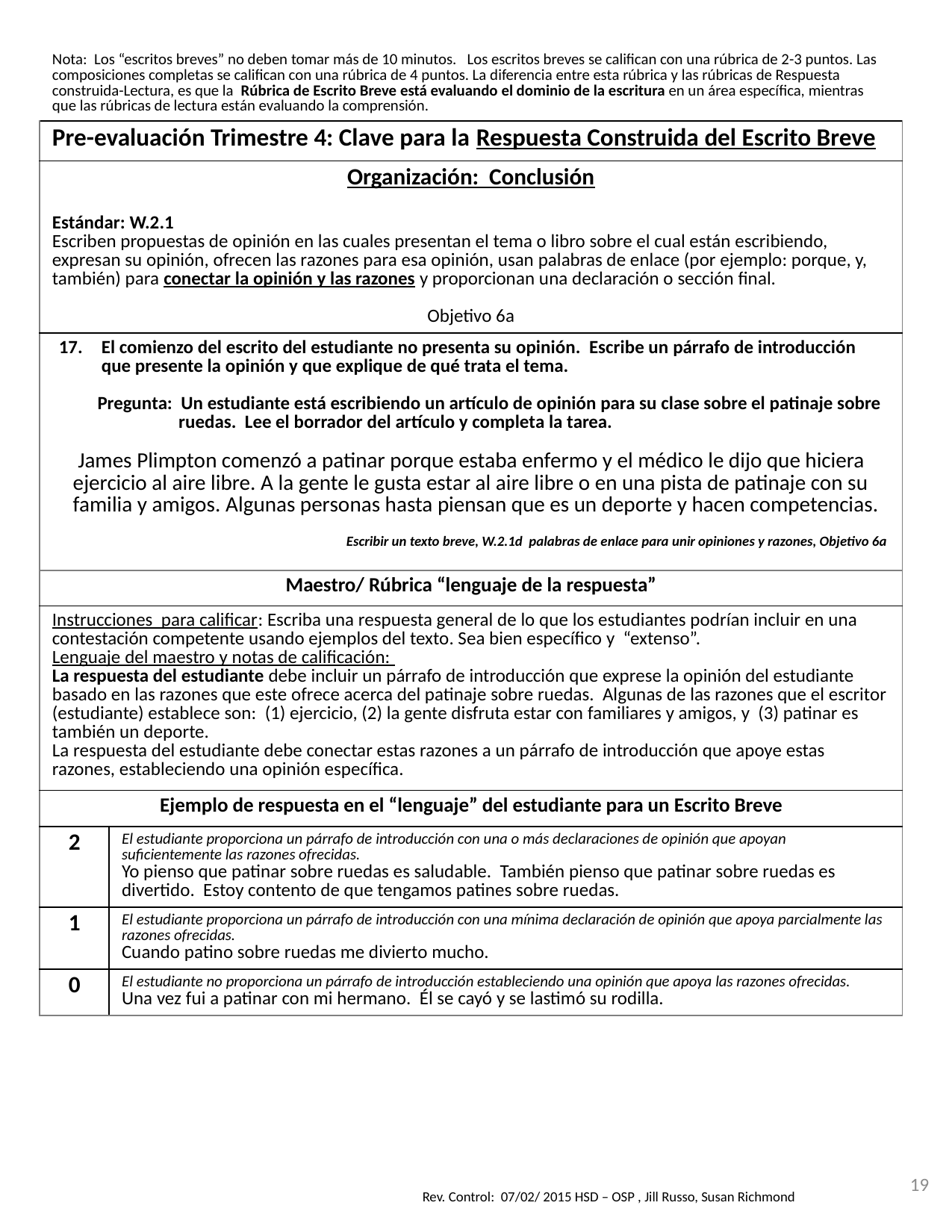

| Nota: Los “escritos breves” no deben tomar más de 10 minutos. Los escritos breves se califican con una rúbrica de 2-3 puntos. Las composiciones completas se califican con una rúbrica de 4 puntos. La diferencia entre esta rúbrica y las rúbricas de Respuesta construida-Lectura, es que la Rúbrica de Escrito Breve está evaluando el dominio de la escritura en un área específica, mientras que las rúbricas de lectura están evaluando la comprensión. |  |
| --- | --- |
| Pre-evaluación Trimestre 4: Clave para la Respuesta Construida del Escrito Breve |  |
| Organización: Conclusión |  |
| Estándar: W.2.1 Escriben propuestas de opinión en las cuales presentan el tema o libro sobre el cual están escribiendo, expresan su opinión, ofrecen las razones para esa opinión, usan palabras de enlace (por ejemplo: porque, y, también) para conectar la opinión y las razones y proporcionan una declaración o sección final. Objetivo 6a |  |
| El comienzo del escrito del estudiante no presenta su opinión. Escribe un párrafo de introducción que presente la opinión y que explique de qué trata el tema. Pregunta: Un estudiante está escribiendo un artículo de opinión para su clase sobre el patinaje sobre ruedas. Lee el borrador del artículo y completa la tarea. James Plimpton comenzó a patinar porque estaba enfermo y el médico le dijo que hiciera ejercicio al aire libre. A la gente le gusta estar al aire libre o en una pista de patinaje con su familia y amigos. Algunas personas hasta piensan que es un deporte y hacen competencias. Escribir un texto breve, W.2.1d palabras de enlace para unir opiniones y razones, Objetivo 6a |  |
| Maestro/ Rúbrica “lenguaje de la respuesta” |  |
| Instrucciones para calificar: Escriba una respuesta general de lo que los estudiantes podrían incluir en una contestación competente usando ejemplos del texto. Sea bien específico y “extenso”. Lenguaje del maestro y notas de calificación: La respuesta del estudiante debe incluir un párrafo de introducción que exprese la opinión del estudiante basado en las razones que este ofrece acerca del patinaje sobre ruedas. Algunas de las razones que el escritor (estudiante) establece son: (1) ejercicio, (2) la gente disfruta estar con familiares y amigos, y (3) patinar es también un deporte. La respuesta del estudiante debe conectar estas razones a un párrafo de introducción que apoye estas razones, estableciendo una opinión específica. |  |
| Ejemplo de respuesta en el “lenguaje” del estudiante para un Escrito Breve |  |
| 2 | El estudiante proporciona un párrafo de introducción con una o más declaraciones de opinión que apoyan suficientemente las razones ofrecidas. Yo pienso que patinar sobre ruedas es saludable. También pienso que patinar sobre ruedas es divertido. Estoy contento de que tengamos patines sobre ruedas. |
| 1 | El estudiante proporciona un párrafo de introducción con una mínima declaración de opinión que apoya parcialmente las razones ofrecidas. Cuando patino sobre ruedas me divierto mucho. |
| 0 | El estudiante no proporciona un párrafo de introducción estableciendo una opinión que apoya las razones ofrecidas. Una vez fui a patinar con mi hermano. Él se cayó y se lastimó su rodilla. |
19